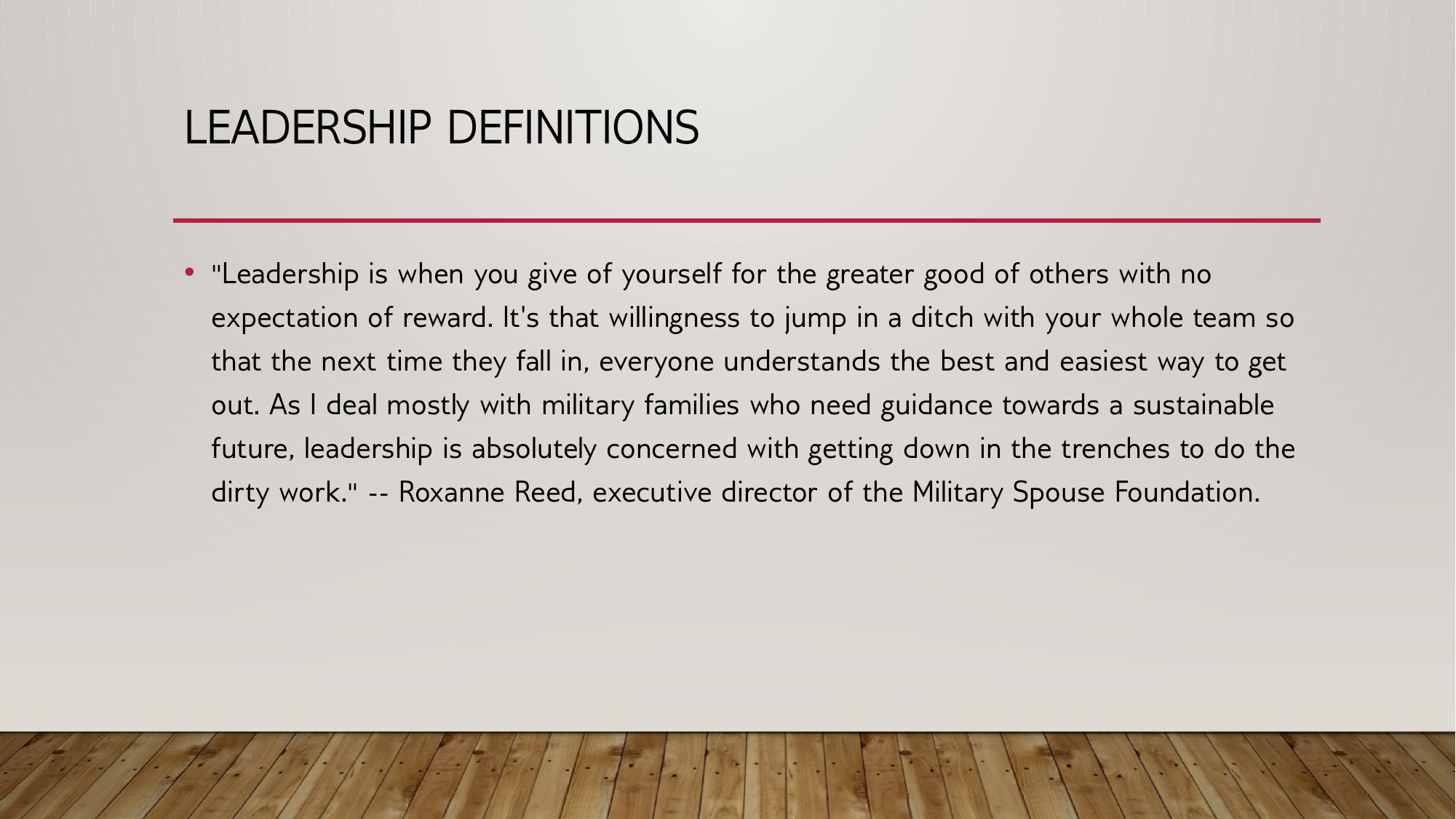

# Leadership definitions
"Leadership is when you give of yourself for the greater good of others with no expectation of reward. It's that willingness to jump in a ditch with your whole team so that the next time they fall in, everyone understands the best and easiest way to get out. As I deal mostly with military families who need guidance towards a sustainable future, leadership is absolutely concerned with getting down in the trenches to do the dirty work." -- Roxanne Reed, executive director of the Military Spouse Foundation.